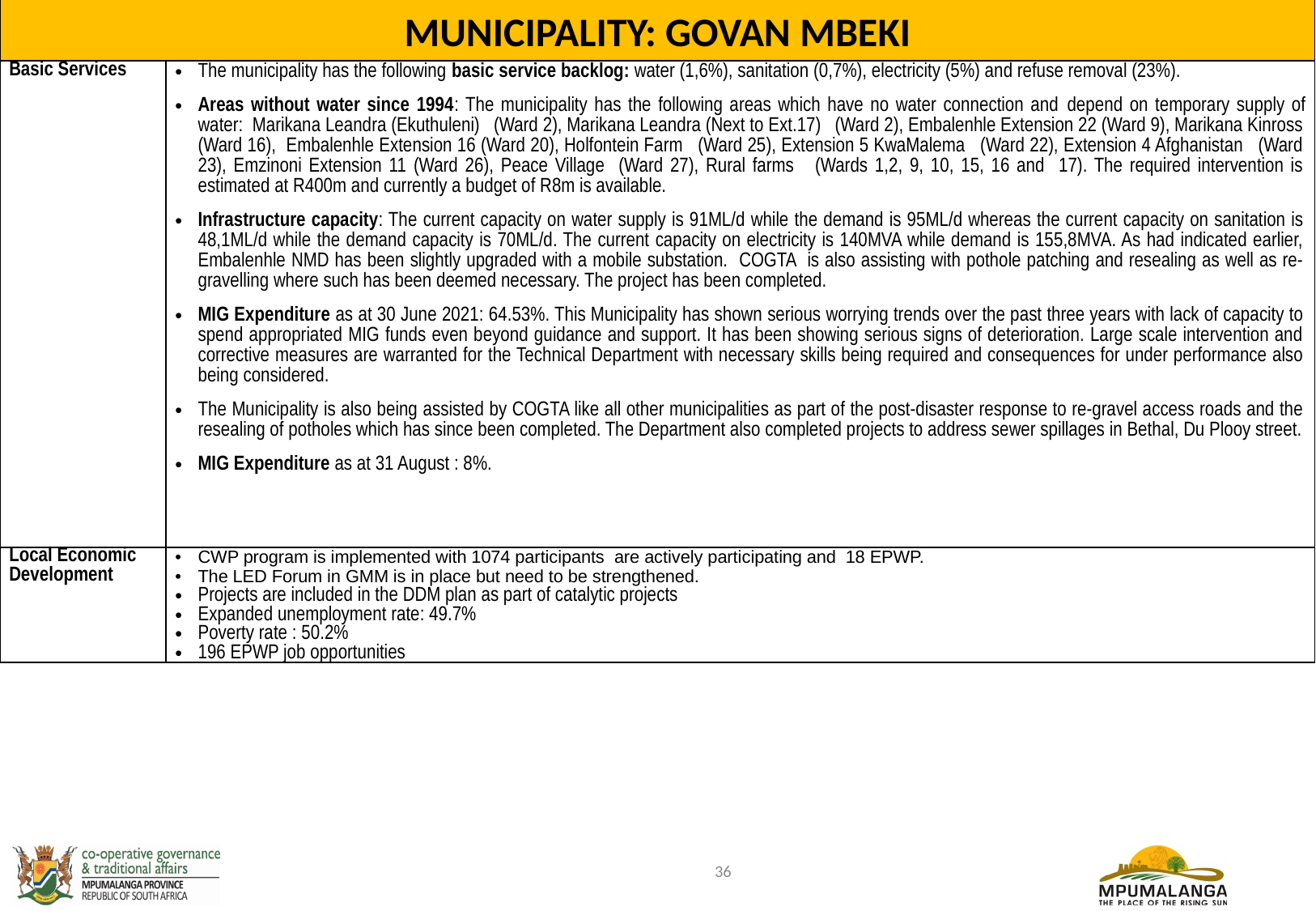

MUNICIPALITY: GOVAN MBEKI
| Basic Services | The municipality has the following basic service backlog: water (1,6%), sanitation (0,7%), electricity (5%) and refuse removal (23%). Areas without water since 1994: The municipality has the following areas which have no water connection and depend on temporary supply of water: Marikana Leandra (Ekuthuleni) (Ward 2), Marikana Leandra (Next to Ext.17) (Ward 2), Embalenhle Extension 22 (Ward 9), Marikana Kinross (Ward 16), Embalenhle Extension 16 (Ward 20), Holfontein Farm (Ward 25), Extension 5 KwaMalema (Ward 22), Extension 4 Afghanistan (Ward 23), Emzinoni Extension 11 (Ward 26), Peace Village (Ward 27), Rural farms (Wards 1,2, 9, 10, 15, 16 and 17). The required intervention is estimated at R400m and currently a budget of R8m is available. Infrastructure capacity: The current capacity on water supply is 91ML/d while the demand is 95ML/d whereas the current capacity on sanitation is 48,1ML/d while the demand capacity is 70ML/d. The current capacity on electricity is 140MVA while demand is 155,8MVA. As had indicated earlier, Embalenhle NMD has been slightly upgraded with a mobile substation. COGTA is also assisting with pothole patching and resealing as well as re-gravelling where such has been deemed necessary. The project has been completed. MIG Expenditure as at 30 June 2021: 64.53%. This Municipality has shown serious worrying trends over the past three years with lack of capacity to spend appropriated MIG funds even beyond guidance and support. It has been showing serious signs of deterioration. Large scale intervention and corrective measures are warranted for the Technical Department with necessary skills being required and consequences for under performance also being considered. The Municipality is also being assisted by COGTA like all other municipalities as part of the post-disaster response to re-gravel access roads and the resealing of potholes which has since been completed. The Department also completed projects to address sewer spillages in Bethal, Du Plooy street. MIG Expenditure as at 31 August : 8%. |
| --- | --- |
| Local Economic Development | CWP program is implemented with 1074 participants are actively participating and 18 EPWP. The LED Forum in GMM is in place but need to be strengthened. Projects are included in the DDM plan as part of catalytic projects Expanded unemployment rate: 49.7% Poverty rate : 50.2% 196 EPWP job opportunities |
36